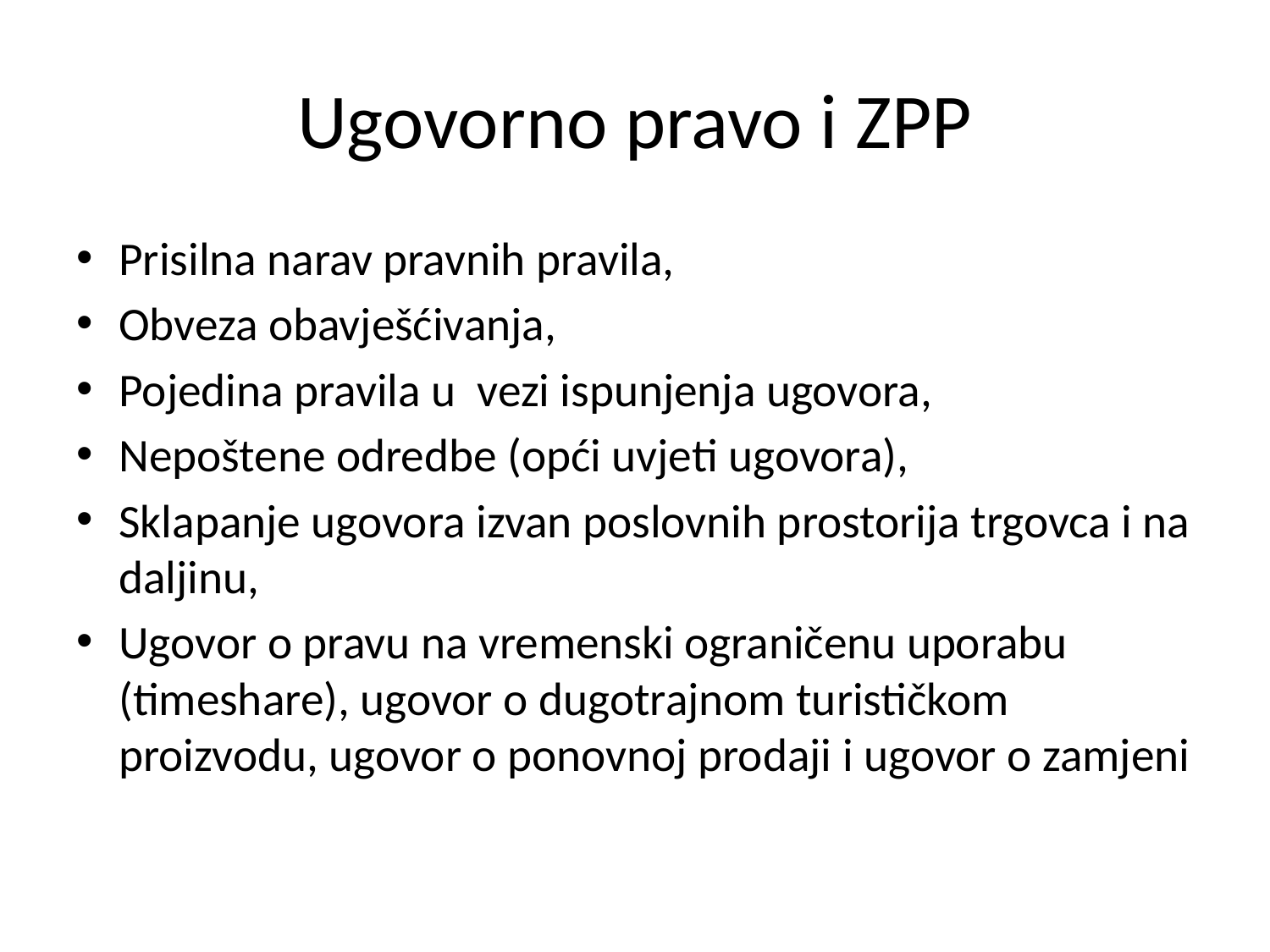

# Ugovorno pravo i ZPP
Prisilna narav pravnih pravila,
Obveza obavješćivanja,
Pojedina pravila u  vezi ispunjenja ugovora,
Nepoštene odredbe (opći uvjeti ugovora),
Sklapanje ugovora izvan poslovnih prostorija trgovca i na daljinu,
Ugovor o pravu na vremenski ograničenu uporabu (timeshare), ugovor o dugotrajnom turističkom proizvodu, ugovor o ponovnoj prodaji i ugovor o zamjeni